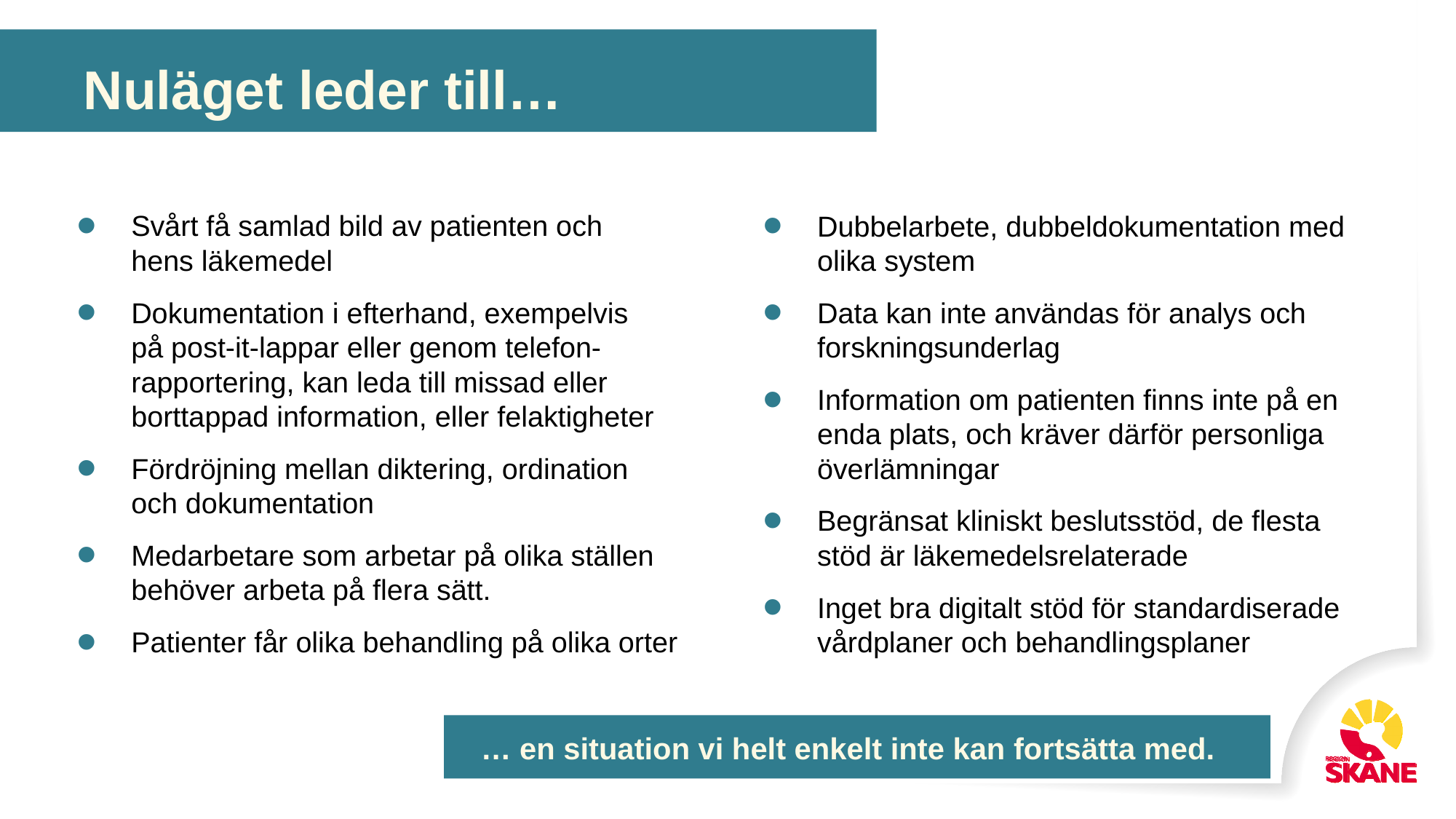

# Nuläget leder till…
Svårt få samlad bild av patienten och
hens läkemedel

Dokumentation i efterhand, exempelvis
på post-it-lappar eller genom telefon-rapportering, kan leda till missad eller borttappad information, eller felaktigheter

Fördröjning mellan diktering, ordination
och dokumentation

Medarbetare som arbetar på olika ställen behöver arbeta på flera sätt.

Patienter får olika behandling på olika orter
Dubbelarbete, dubbeldokumentation med olika system

Data kan inte användas för analys och forskningsunderlag

Information om patienten finns inte på en enda plats, och kräver därför personliga överlämningar

Begränsat kliniskt beslutsstöd, de flesta stöd är läkemedelsrelaterade

Inget bra digitalt stöd för standardiserade vårdplaner och behandlingsplaner

… en situation vi helt enkelt inte kan fortsätta med.